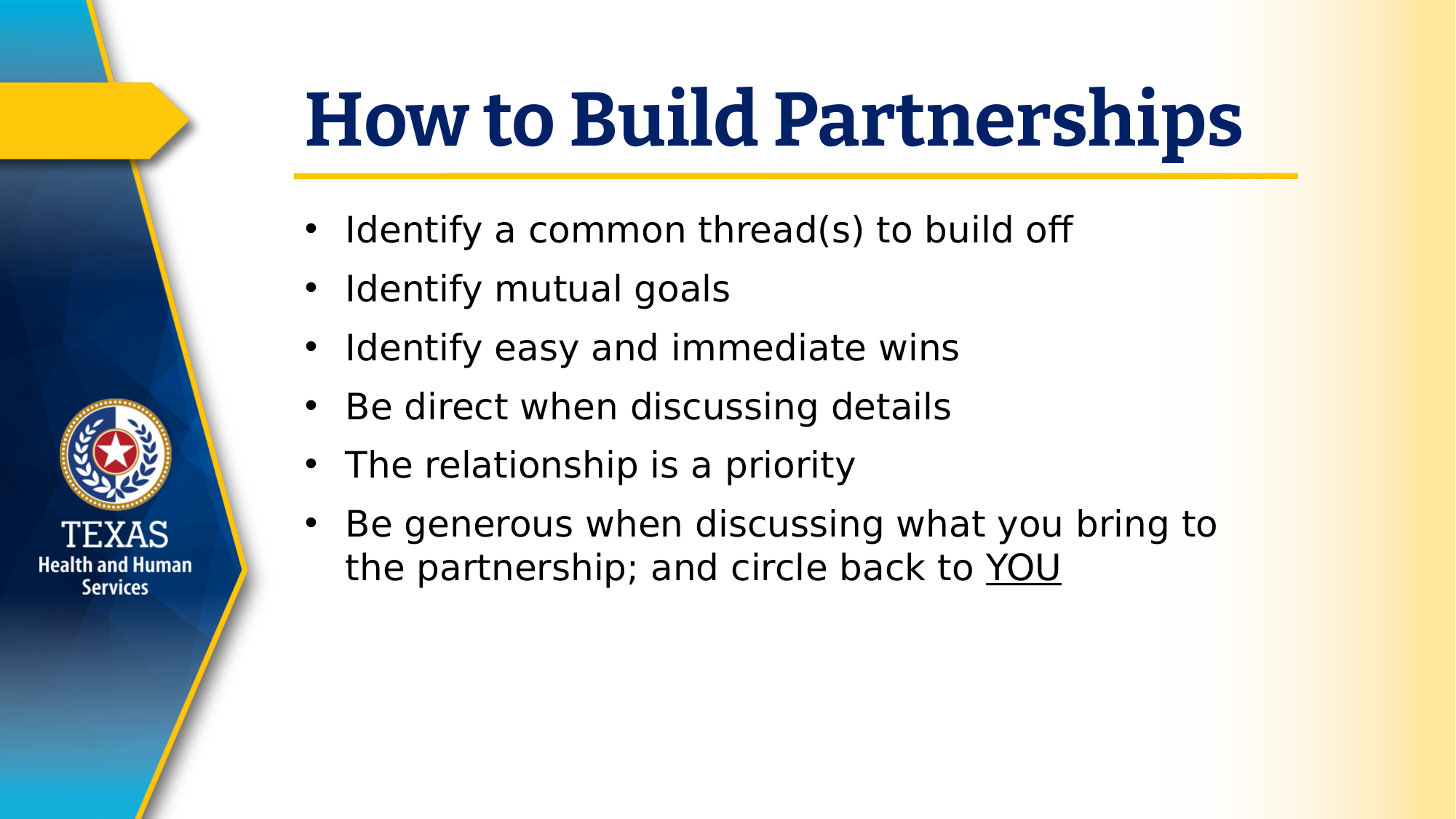

# How to Build Partnerships
Identify a common thread(s) to build off
Identify mutual goals
Identify easy and immediate wins
Be direct when discussing details
The relationship is a priority
Be generous when discussing what you bring to the partnership; and circle back to YOU